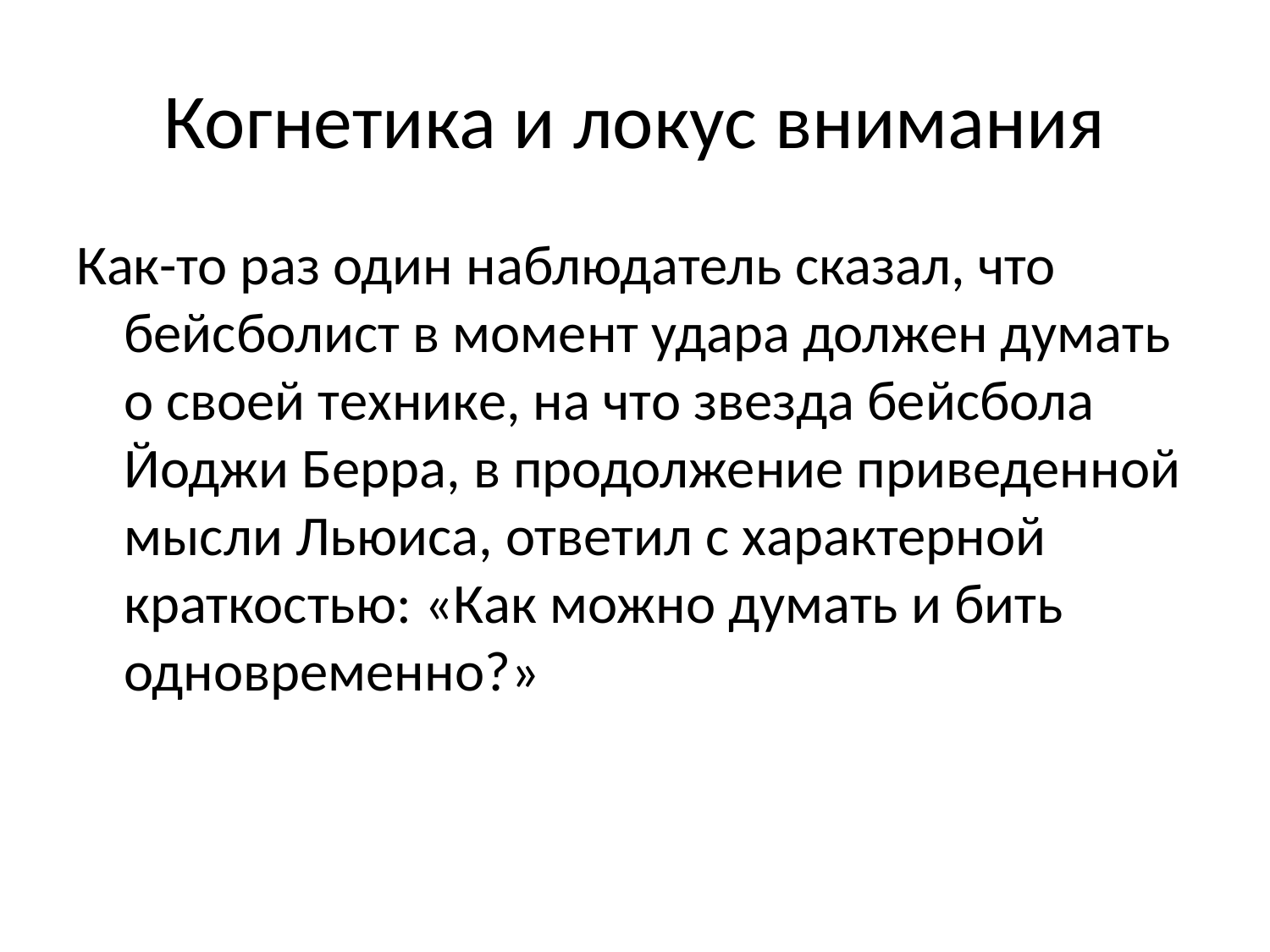

# Когнетика и локус внимания
Как-то раз один наблюдатель сказал, что бейсболист в момент удара должен думать о своей технике, на что звезда бейсбола Йоджи Берра, в продолжение приведенной мысли Льюиса, ответил с характерной краткостью: «Как можно думать и бить одновременно?»